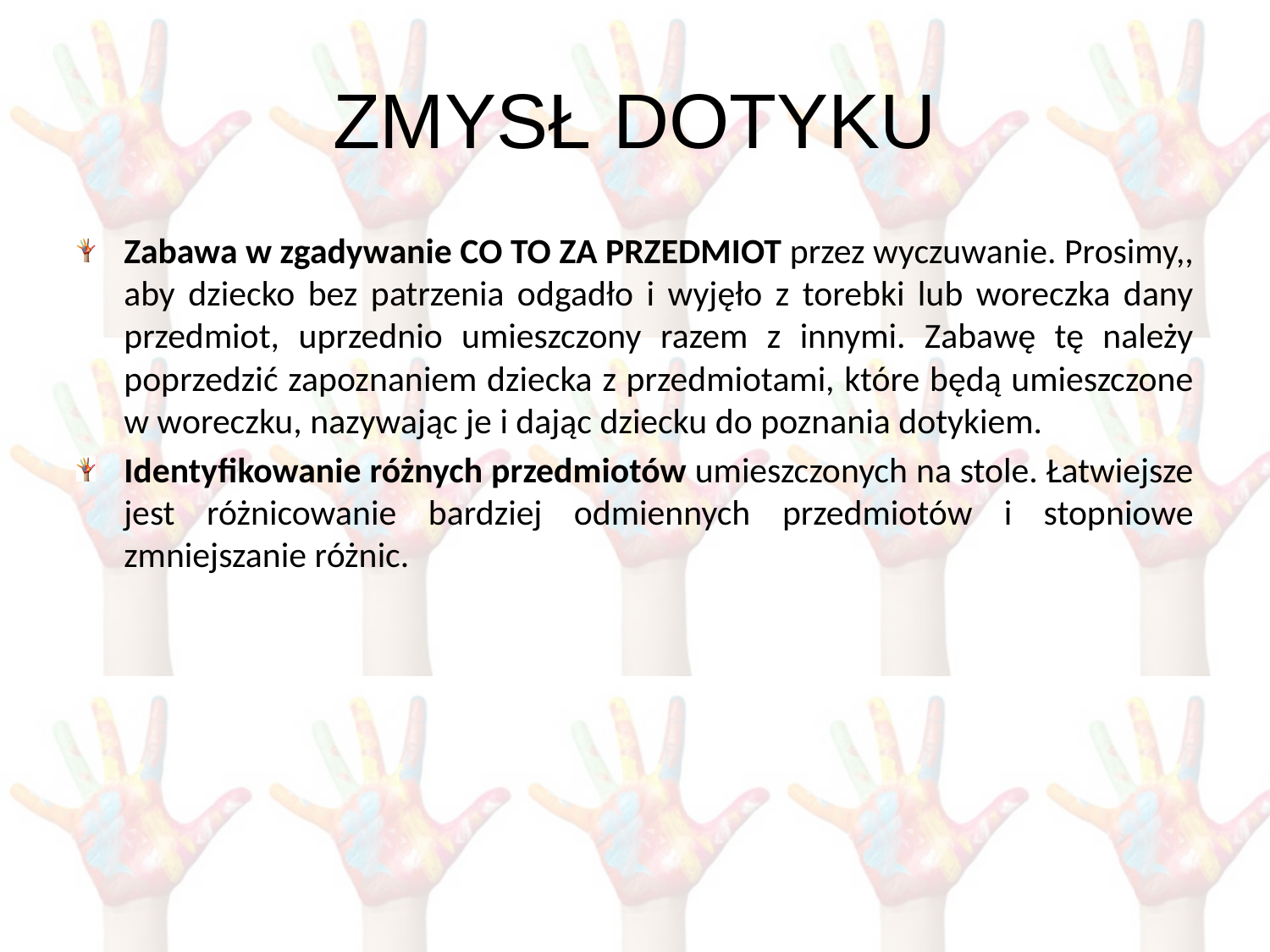

# ZMYSŁ DOTYKU
Zabawa w zgadywanie CO TO ZA PRZEDMIOT przez wyczuwanie. Prosimy,, aby dziecko bez patrzenia odgadło i wyjęło z torebki lub woreczka dany przedmiot, uprzednio umieszczony razem z innymi. Zabawę tę należy poprzedzić zapoznaniem dziecka z przedmiotami, które będą umieszczone w woreczku, nazywając je i dając dziecku do poznania dotykiem.
Identyfikowanie różnych przedmiotów umieszczonych na stole. Łatwiejsze jest różnicowanie bardziej odmiennych przedmiotów i stopniowe zmniejszanie różnic.